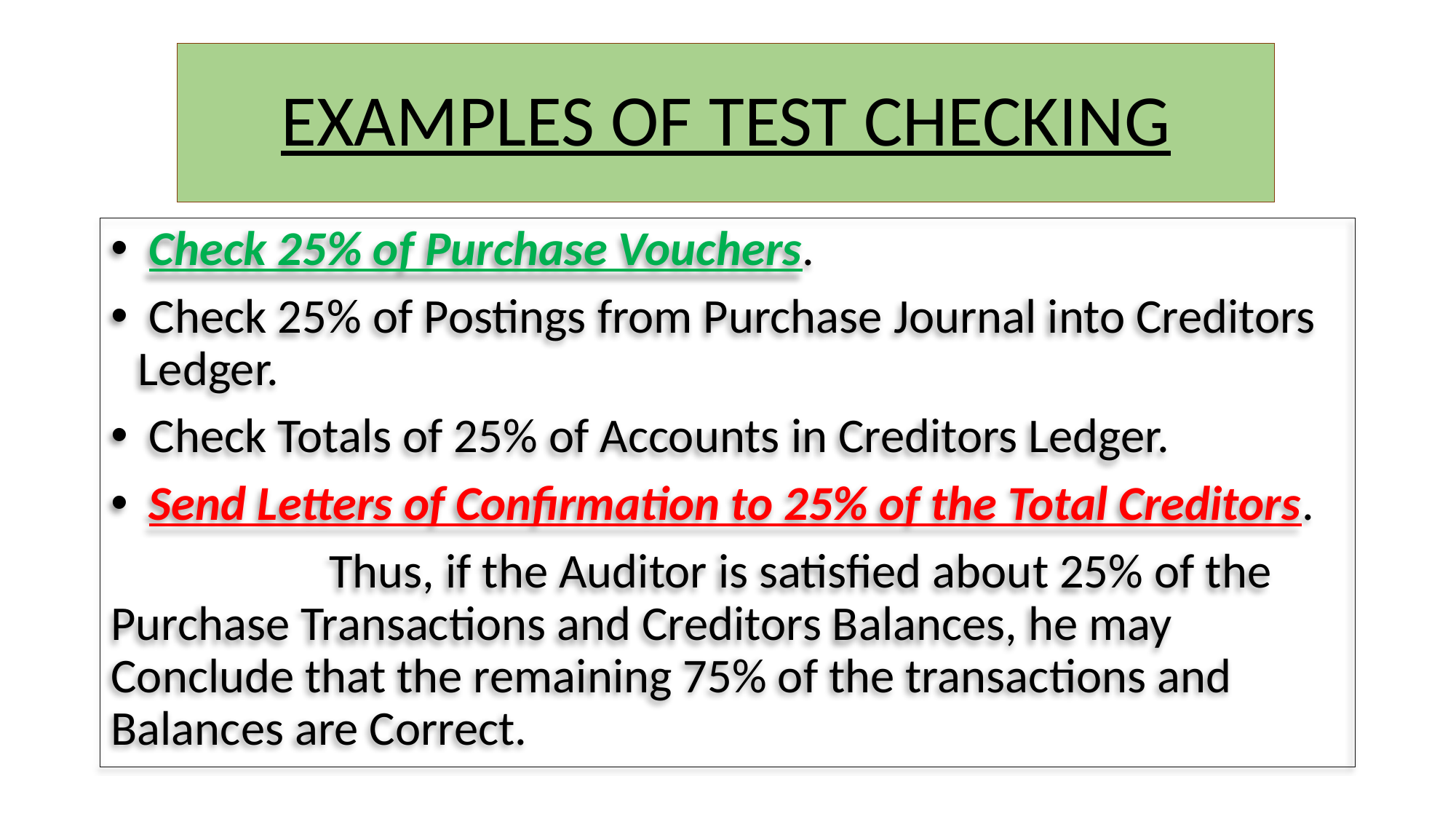

# EXAMPLES OF TEST CHECKING
 Check 25% of Purchase Vouchers.
 Check 25% of Postings from Purchase Journal into Creditors Ledger.
 Check Totals of 25% of Accounts in Creditors Ledger.
 Send Letters of Confirmation to 25% of the Total Creditors.
		Thus, if the Auditor is satisfied about 25% of the Purchase Transactions and Creditors Balances, he may Conclude that the remaining 75% of the transactions and Balances are Correct.